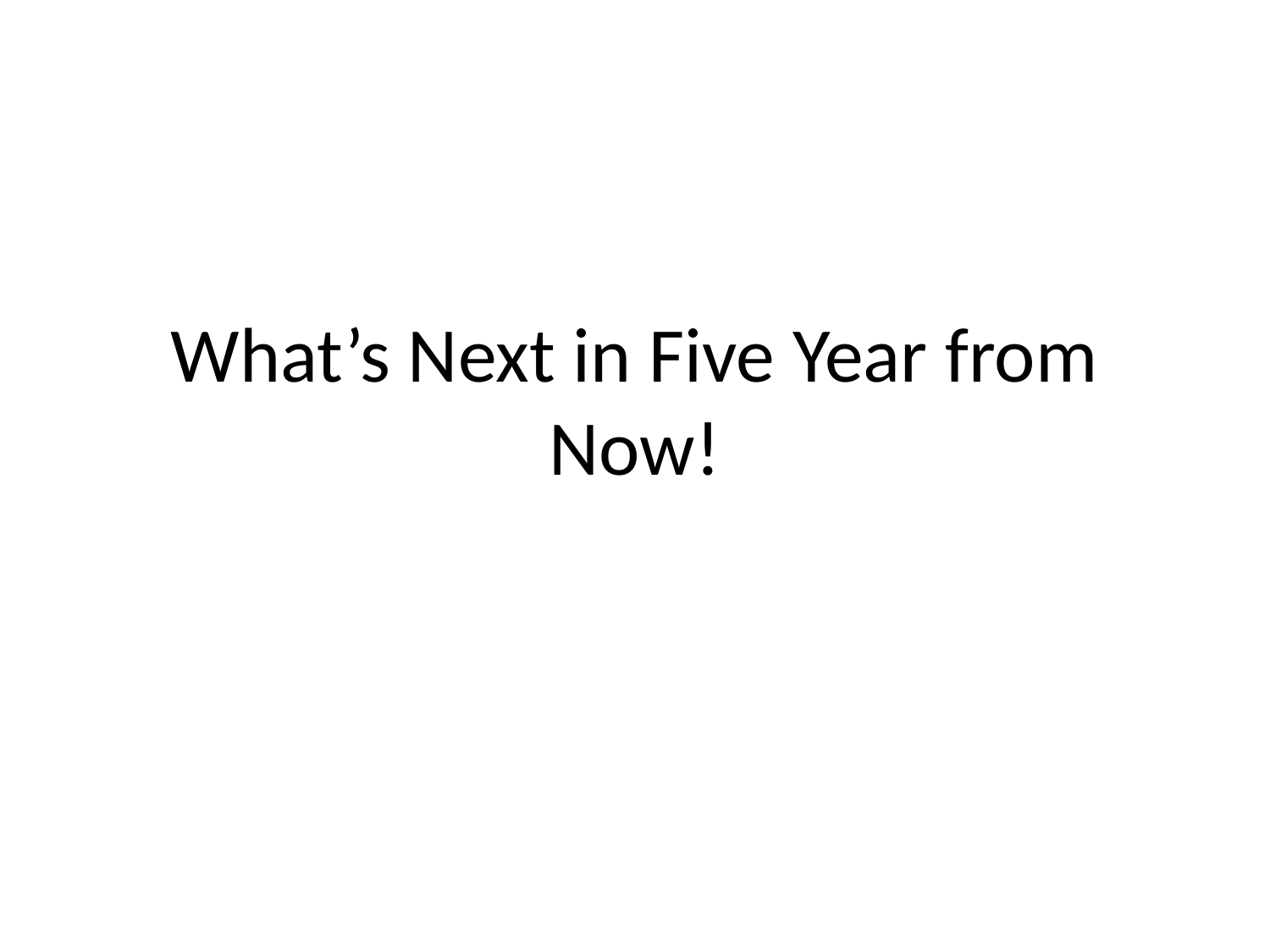

# What’s Next in Five Year from Now!